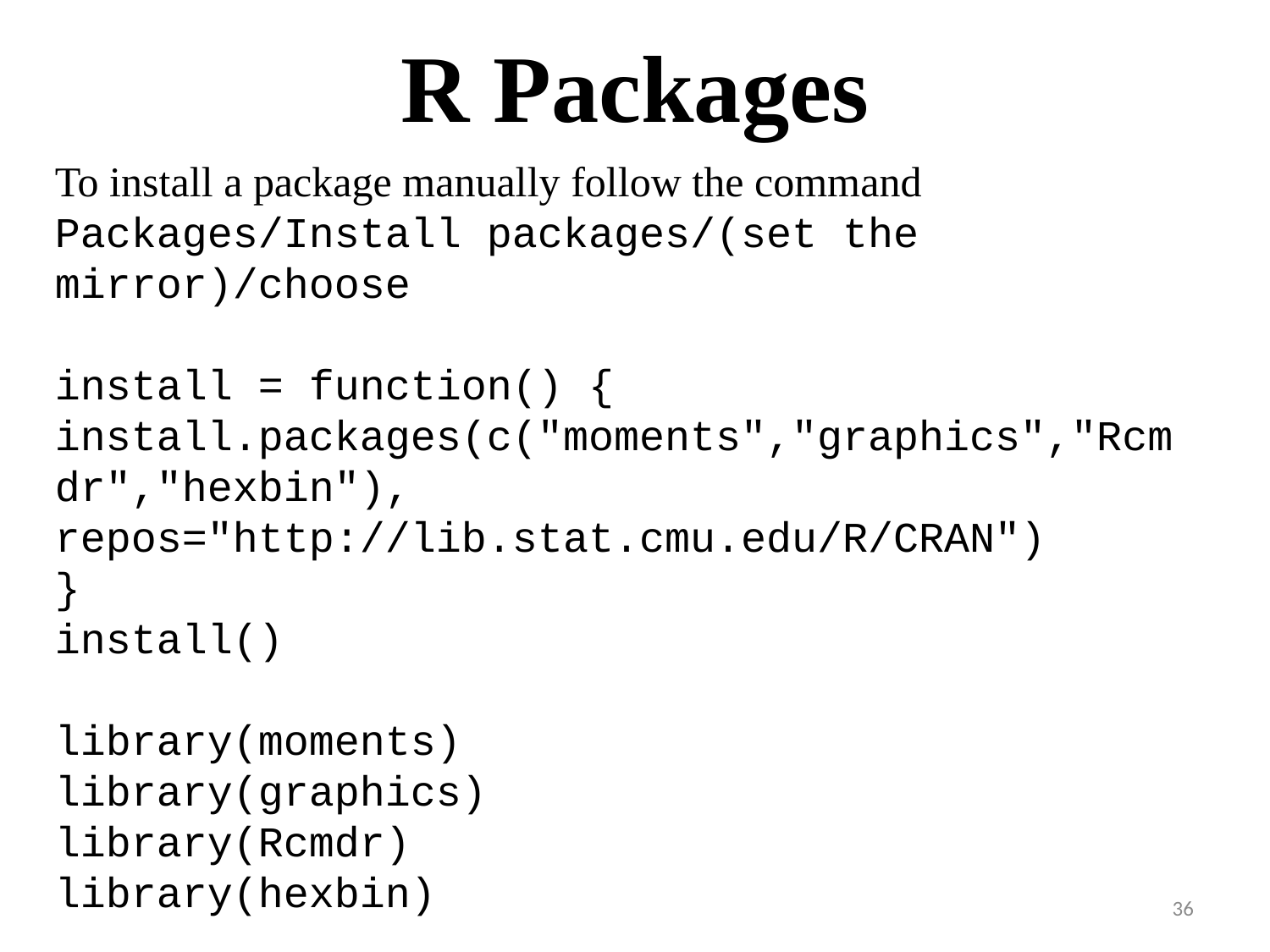

# R Packages
To install a package manually follow the command Packages/Install packages/(set the mirror)/choose

install = function() {
install.packages(c("moments","graphics","Rcmdr","hexbin"),
repos="http://lib.stat.cmu.edu/R/CRAN")
}
install()

library(moments)
library(graphics)
library(Rcmdr)
library(hexbin)

36